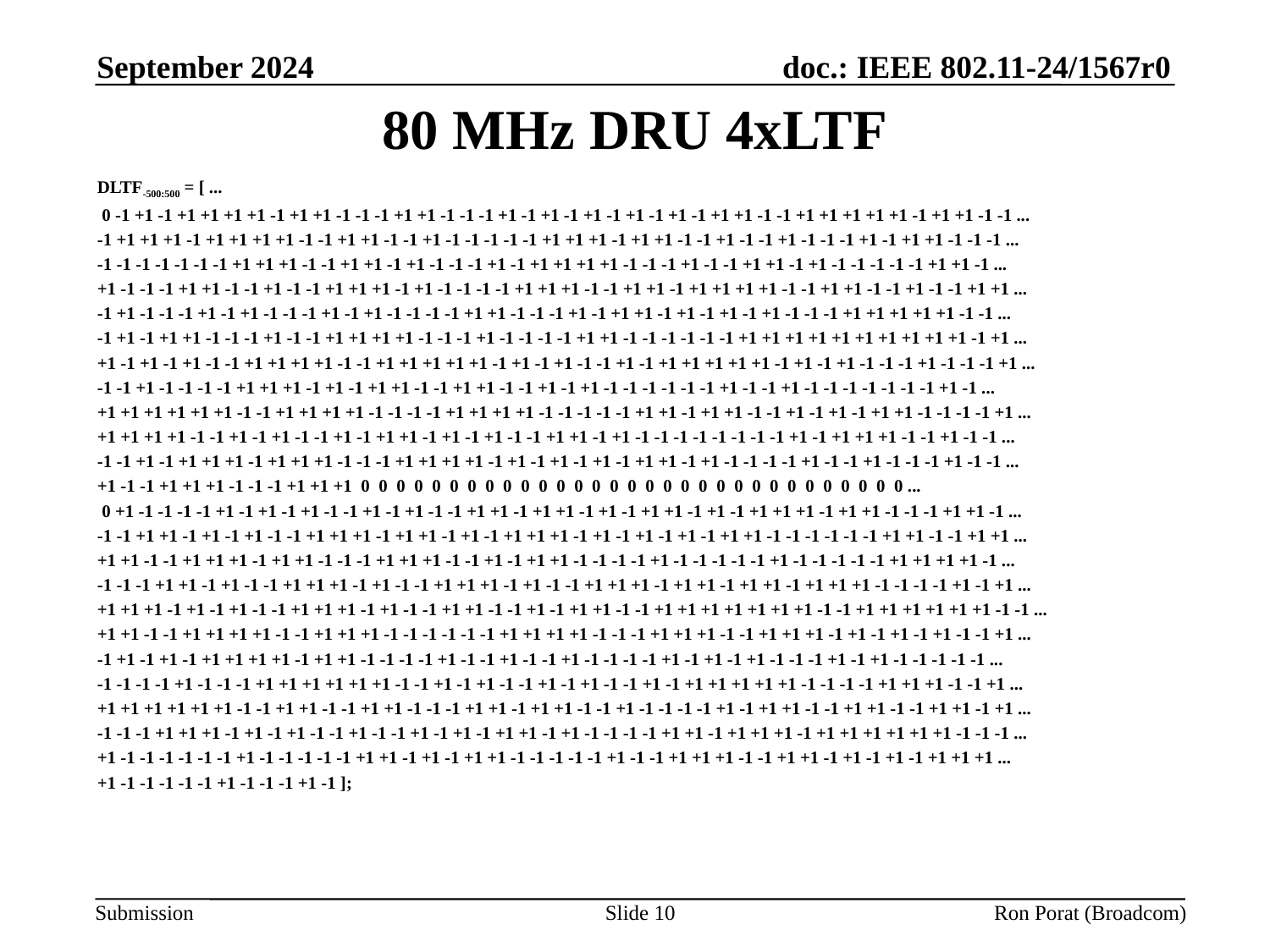

September 2024
# 80 MHz DRU 4xLTF
DLTF-500:500 = [ ...
 0 -1 +1 -1 +1 +1 +1 +1 -1 +1 +1 -1 -1 -1 +1 +1 -1 -1 -1 +1 -1 +1 -1 +1 -1 +1 -1 +1 -1 +1 +1 -1 -1 +1 +1 +1 +1 +1 -1 +1 +1 -1 -1 ...
-1 +1 +1 +1 -1 +1 +1 +1 +1 -1 -1 +1 +1 -1 -1 +1 -1 -1 -1 -1 -1 +1 +1 +1 -1 +1 +1 -1 -1 +1 -1 -1 +1 -1 -1 -1 +1 -1 +1 +1 -1 -1 -1 ...
-1 -1 -1 -1 -1 -1 -1 +1 +1 +1 -1 -1 +1 +1 -1 +1 -1 -1 -1 +1 -1 +1 +1 +1 +1 -1 -1 -1 +1 -1 -1 +1 +1 -1 +1 -1 -1 -1 -1 -1 +1 +1 -1 ...
+1 -1 -1 -1 +1 +1 -1 -1 +1 -1 -1 +1 +1 +1 -1 +1 -1 -1 -1 -1 +1 +1 +1 -1 -1 +1 +1 -1 +1 +1 +1 +1 -1 -1 +1 +1 -1 -1 +1 -1 -1 +1 +1 ...
-1 +1 -1 -1 -1 +1 -1 +1 -1 -1 -1 +1 -1 +1 -1 -1 -1 -1 +1 +1 -1 -1 -1 +1 -1 +1 +1 -1 +1 -1 +1 -1 +1 -1 -1 -1 +1 +1 +1 +1 +1 -1 -1 ...
-1 +1 -1 +1 +1 -1 -1 -1 +1 -1 -1 +1 +1 +1 +1 -1 -1 -1 +1 -1 -1 -1 -1 +1 +1 -1 -1 -1 -1 -1 -1 +1 +1 +1 +1 +1 +1 +1 +1 +1 +1 -1 +1 ...
+1 -1 +1 -1 +1 -1 -1 +1 +1 +1 +1 -1 -1 +1 +1 +1 +1 +1 -1 +1 -1 +1 -1 -1 +1 -1 +1 +1 +1 +1 +1 -1 +1 -1 +1 -1 -1 -1 +1 -1 -1 -1 +1 ...
-1 -1 +1 -1 -1 -1 -1 +1 +1 +1 -1 +1 -1 +1 +1 -1 -1 +1 +1 -1 -1 +1 -1 +1 -1 -1 -1 -1 -1 -1 +1 -1 -1 +1 -1 -1 -1 -1 -1 -1 -1 +1 -1 ...
+1 +1 +1 +1 +1 +1 -1 -1 +1 +1 +1 +1 -1 -1 -1 -1 +1 +1 +1 +1 -1 -1 -1 -1 -1 +1 +1 -1 +1 +1 -1 -1 +1 -1 +1 -1 +1 +1 -1 -1 -1 -1 +1 ...
+1 +1 +1 +1 -1 -1 +1 -1 +1 -1 -1 +1 -1 +1 +1 -1 +1 -1 +1 -1 -1 +1 +1 -1 +1 -1 -1 -1 -1 -1 -1 -1 -1 +1 -1 +1 +1 +1 -1 -1 +1 -1 -1 ...
-1 -1 +1 -1 +1 +1 +1 -1 +1 +1 +1 -1 -1 -1 +1 +1 +1 +1 -1 +1 -1 +1 -1 +1 -1 +1 +1 -1 +1 -1 -1 -1 -1 +1 -1 -1 +1 -1 -1 -1 +1 -1 -1 ...
+1 -1 -1 +1 +1 +1 -1 -1 -1 +1 +1 +1  0  0  0  0  0  0  0  0  0  0  0  0  0  0  0  0  0  0  0  0  0  0  0  0  0  0  0  0  0  0  0 ...
 0 +1 -1 -1 -1 -1 +1 -1 +1 -1 +1 -1 -1 +1 -1 +1 -1 -1 +1 +1 -1 +1 +1 -1 +1 -1 +1 +1 -1 +1 -1 +1 +1 +1 -1 +1 +1 -1 -1 -1 +1 +1 -1 ...
-1 -1 +1 +1 -1 +1 -1 +1 -1 -1 +1 +1 +1 -1 +1 +1 -1 +1 -1 +1 +1 +1 -1 +1 -1 +1 -1 +1 -1 +1 +1 -1 -1 -1 -1 -1 -1 +1 +1 -1 -1 +1 +1 ...
+1 +1 -1 -1 +1 +1 +1 -1 +1 +1 -1 -1 -1 +1 +1 +1 -1 -1 +1 -1 +1 +1 -1 -1 -1 -1 +1 -1 -1 -1 -1 -1 +1 -1 -1 -1 -1 -1 +1 +1 +1 +1 -1 ...
-1 -1 -1 +1 +1 -1 +1 -1 -1 +1 +1 +1 -1 +1 -1 -1 +1 +1 +1 -1 +1 -1 -1 +1 +1 +1 -1 +1 +1 -1 +1 +1 -1 +1 +1 +1 -1 -1 -1 -1 +1 -1 +1 ...
+1 +1 +1 -1 +1 -1 +1 -1 -1 +1 +1 +1 -1 +1 -1 -1 +1 +1 -1 -1 +1 -1 +1 +1 -1 -1 +1 +1 +1 +1 +1 +1 +1 -1 -1 +1 +1 +1 +1 +1 +1 -1 -1 ...
+1 +1 -1 -1 +1 +1 +1 +1 -1 -1 +1 +1 +1 -1 -1 -1 -1 -1 -1 +1 +1 +1 +1 -1 -1 -1 +1 +1 +1 -1 -1 +1 +1 +1 -1 +1 -1 +1 -1 +1 -1 -1 +1 ...
-1 +1 -1 +1 -1 +1 +1 +1 +1 -1 +1 +1 -1 -1 -1 -1 +1 -1 -1 +1 -1 -1 +1 -1 -1 -1 -1 +1 -1 +1 -1 +1 -1 -1 -1 +1 -1 +1 -1 -1 -1 -1 -1 ...
-1 -1 -1 -1 +1 -1 -1 -1 +1 +1 +1 +1 +1 +1 -1 -1 +1 -1 +1 -1 -1 +1 -1 +1 -1 -1 +1 -1 +1 +1 +1 +1 +1 -1 -1 -1 -1 +1 +1 +1 -1 -1 +1 ...
+1 +1 +1 +1 +1 +1 -1 -1 +1 +1 -1 -1 +1 +1 -1 -1 -1 +1 +1 -1 +1 +1 -1 -1 +1 -1 -1 -1 -1 +1 -1 +1 +1 -1 -1 +1 +1 -1 -1 +1 +1 -1 +1 ...
-1 -1 -1 +1 +1 +1 -1 +1 -1 +1 -1 -1 +1 -1 -1 +1 -1 +1 -1 +1 +1 -1 +1 -1 -1 -1 -1 +1 +1 -1 +1 +1 +1 -1 +1 +1 +1 +1 +1 +1 -1 -1 -1 ...
+1 -1 -1 -1 -1 -1 -1 +1 -1 -1 -1 -1 -1 +1 +1 -1 +1 -1 +1 +1 -1 -1 -1 -1 -1 +1 -1 -1 +1 +1 +1 -1 -1 +1 +1 -1 +1 -1 +1 -1 +1 +1 +1 ...
+1 -1 -1 -1 -1 -1 +1 -1 -1 -1 +1 -1 ];

Slide 10
Ron Porat (Broadcom)